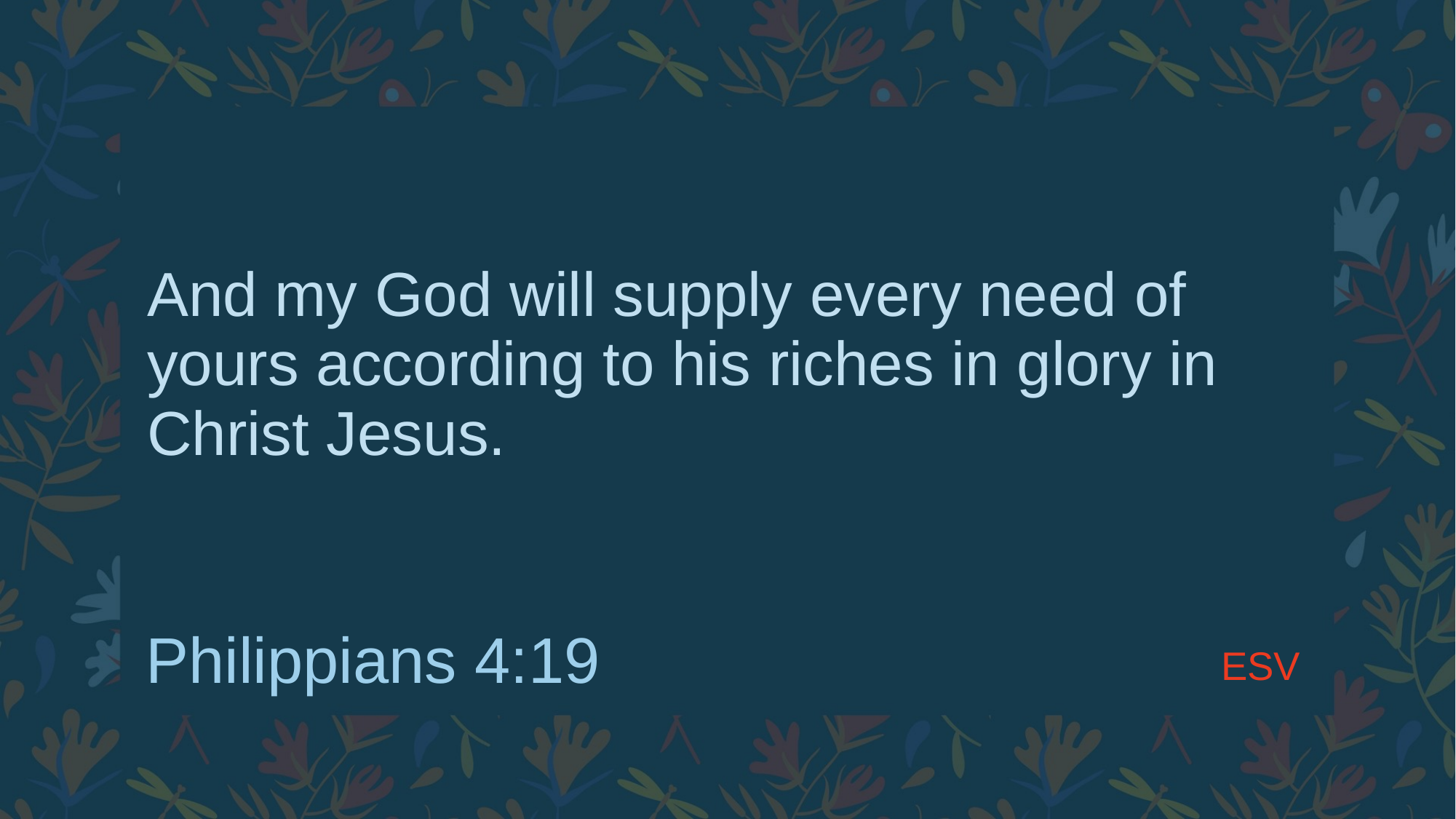

# And my God will supply every need of yours according to his riches in glory in Christ Jesus.
ESV
Philippians 4:19